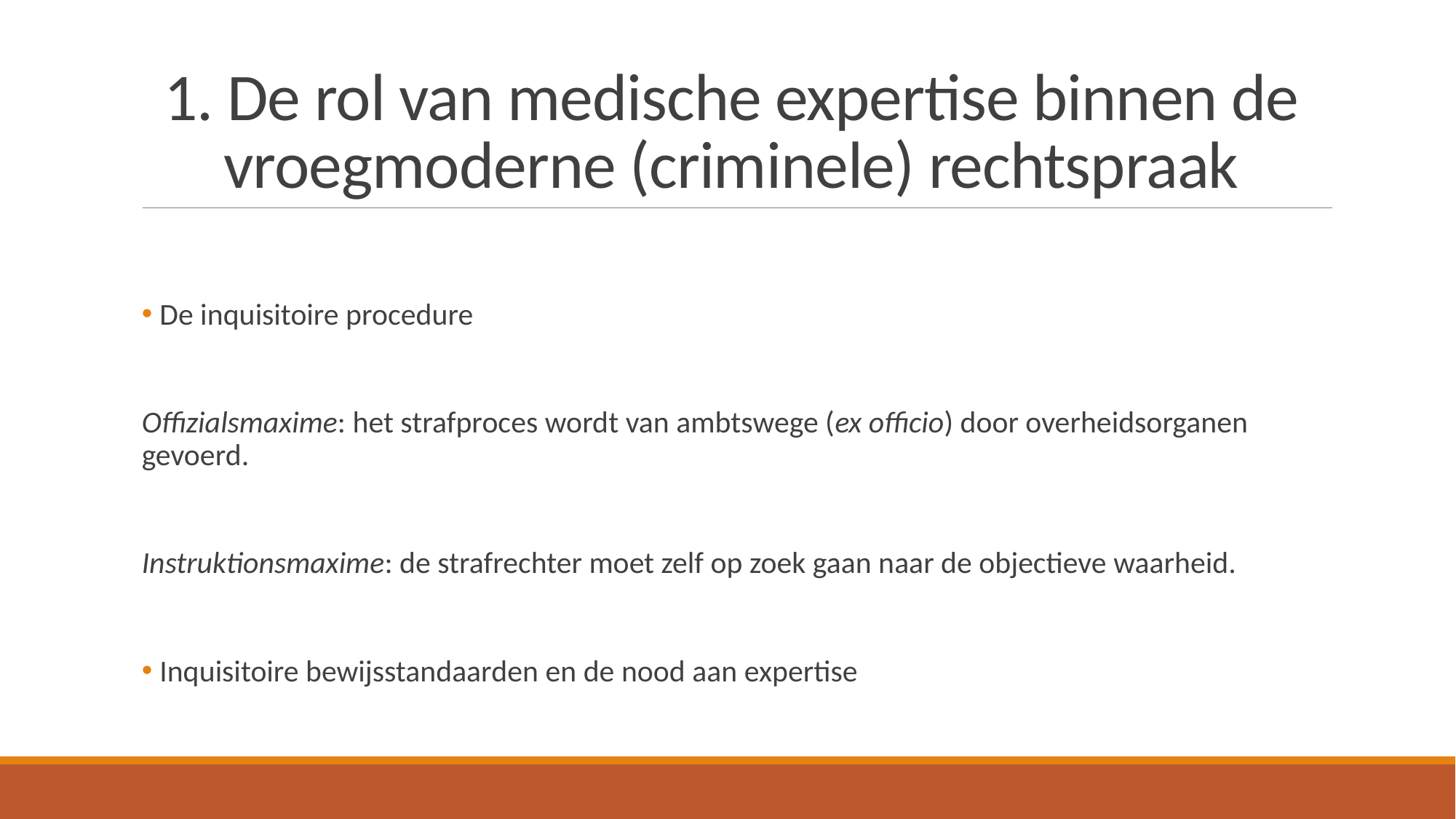

# 1. De rol van medische expertise binnen de vroegmoderne (criminele) rechtspraak
 De inquisitoire procedure

Offizialsmaxime: het strafproces wordt van ambtswege (ex officio) door overheidsorganen gevoerd.

Instruktionsmaxime: de strafrechter moet zelf op zoek gaan naar de objectieve waarheid.

 Inquisitoire bewijsstandaarden en de nood aan expertise